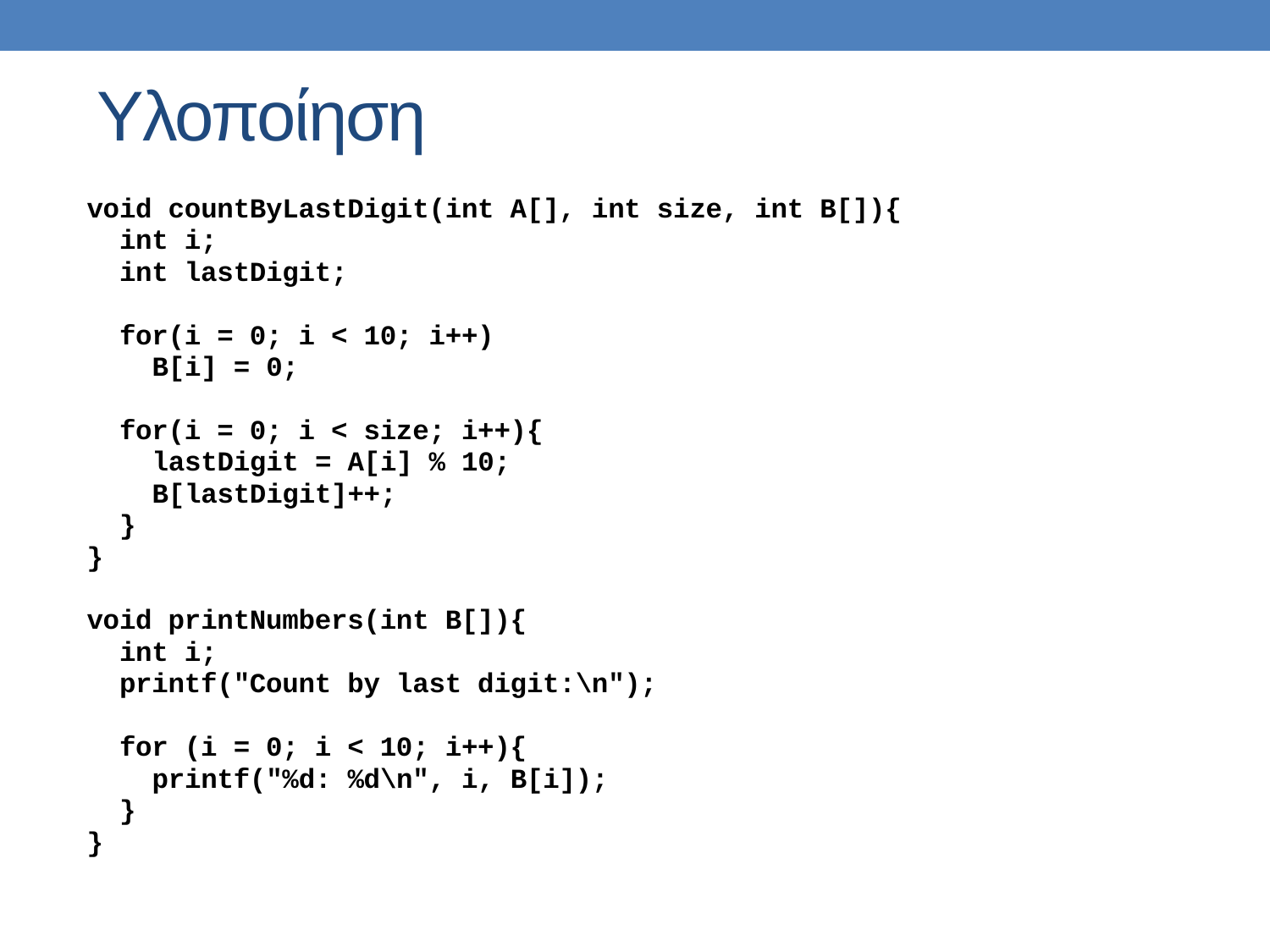

# Υλοποίηση
void countByLastDigit(int A[], int size, int B[]){
  int i;
  int lastDigit;

  for(i = 0; i < 10; i++)
    B[i] = 0;

  for(i = 0; i < size; i++){
    lastDigit = A[i] % 10;
    B[lastDigit]++;
  }
}

void printNumbers(int B[]){
  int i;
  printf("Count by last digit:\n");

  for (i = 0; i < 10; i++){
    printf("%d: %d\n", i, B[i]);
  }
}